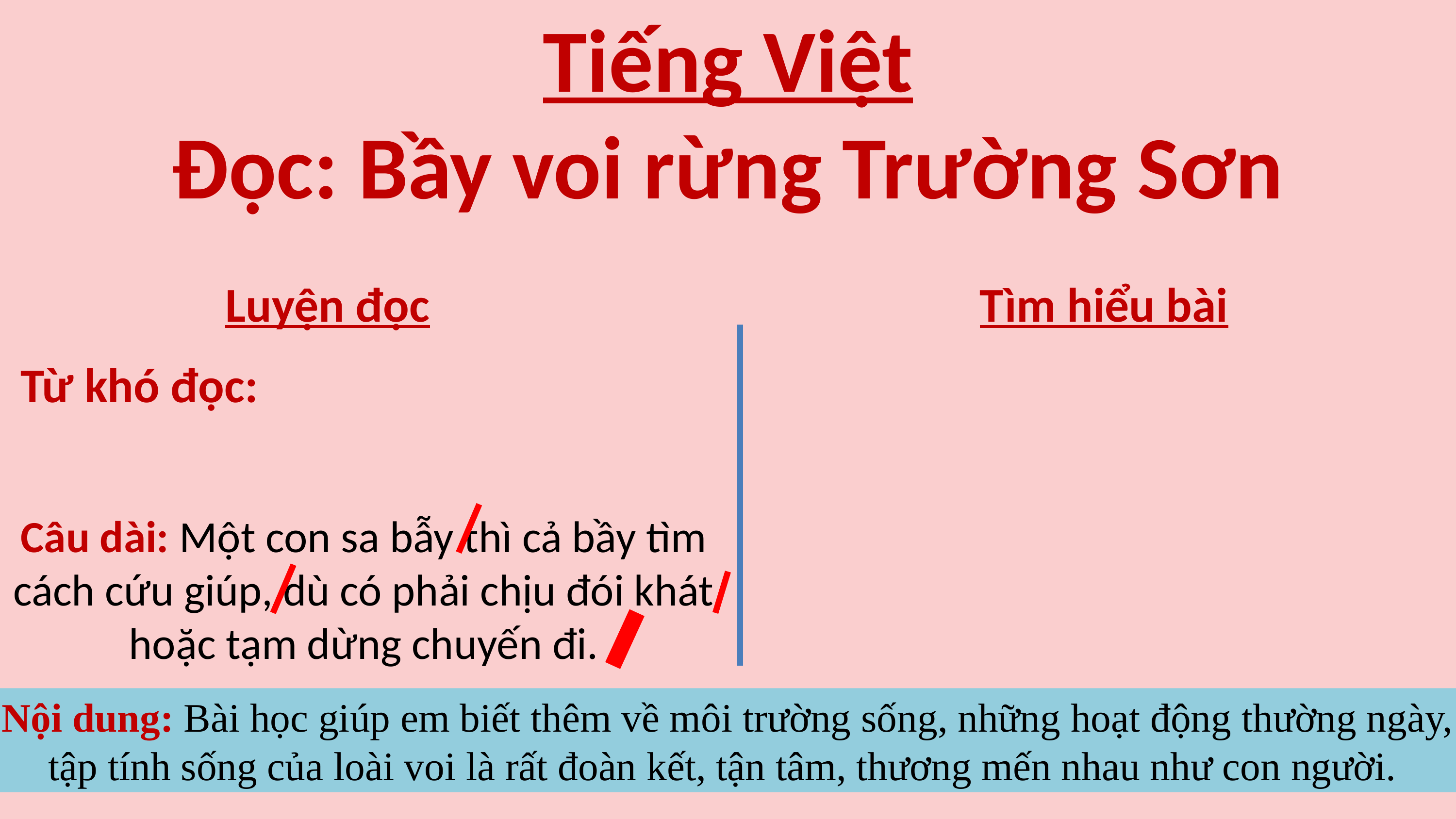

Tiếng Việt
Đọc: Bầy voi rừng Trường Sơn
Luyện đọc
Tìm hiểu bài
Từ khó đọc:
Câu dài: Một con sa bẫy thì cả bầy tìm cách cứu giúp, dù có phải chịu đói khát hoặc tạm dừng chuyến đi.
Nội dung: Bài học giúp em biết thêm về môi trường sống, những hoạt động thường ngày, tập tính sống của loài voi là rất đoàn kết, tận tâm, thương mến nhau như con người.